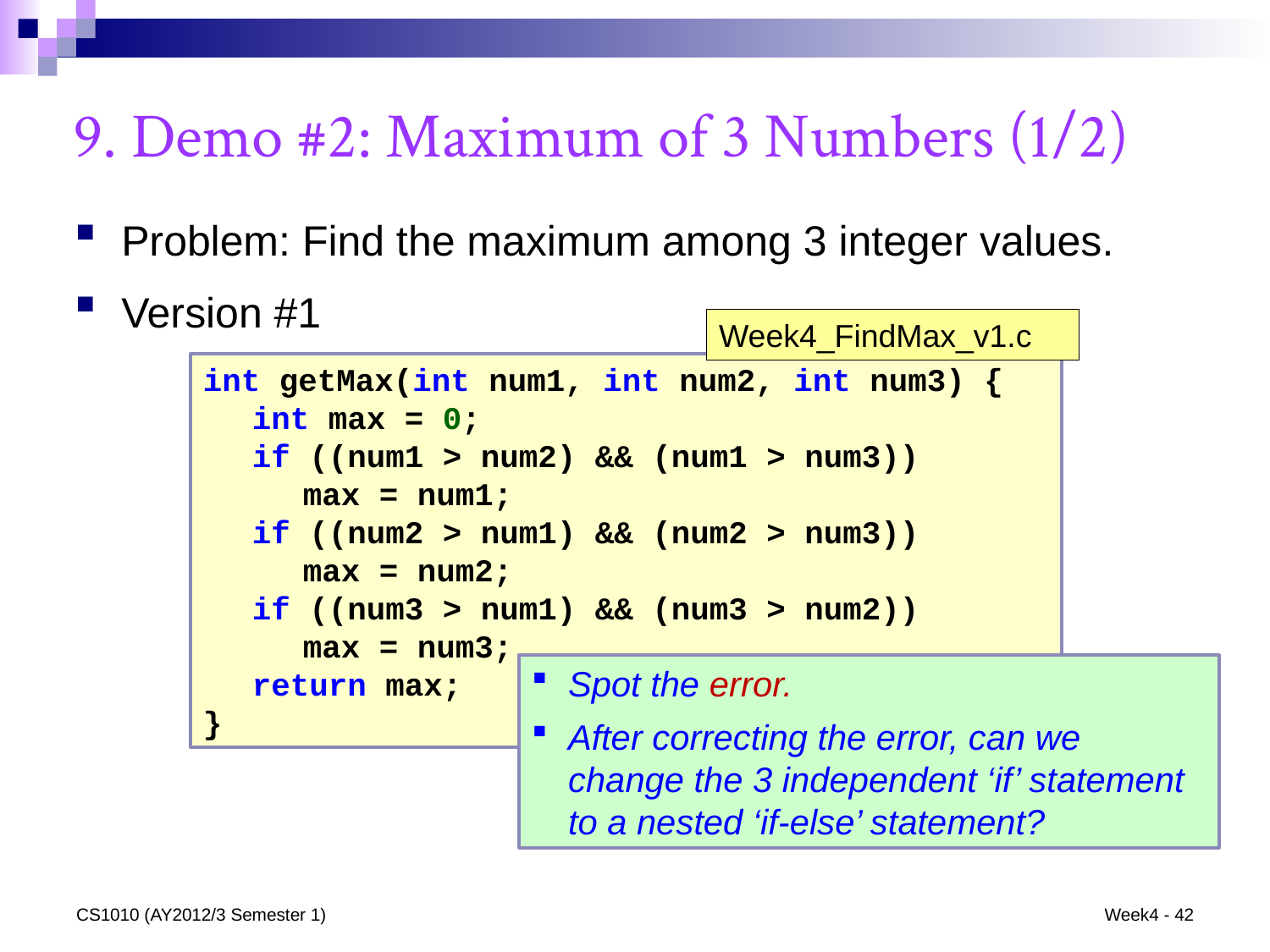

9. Demo #2: Maximum of 3 Numbers (1/2)
Problem: Find the maximum among 3 integer values.
Version #1
Week4_FindMax_v1.c
int getMax(int num1, int num2, int num3) {
	int max = 0;
	if ((num1 > num2) && (num1 > num3))
		max = num1;
	if ((num2 > num1) && (num2 > num3))
		max = num2;
	if ((num3 > num1) && (num3 > num2))
		max = num3;
	return max;
}
Spot the error.
After correcting the error, can we change the 3 independent ‘if’ statement to a nested ‘if-else’ statement?
CS1010 (AY2012/3 Semester 1)
Week4 - 42